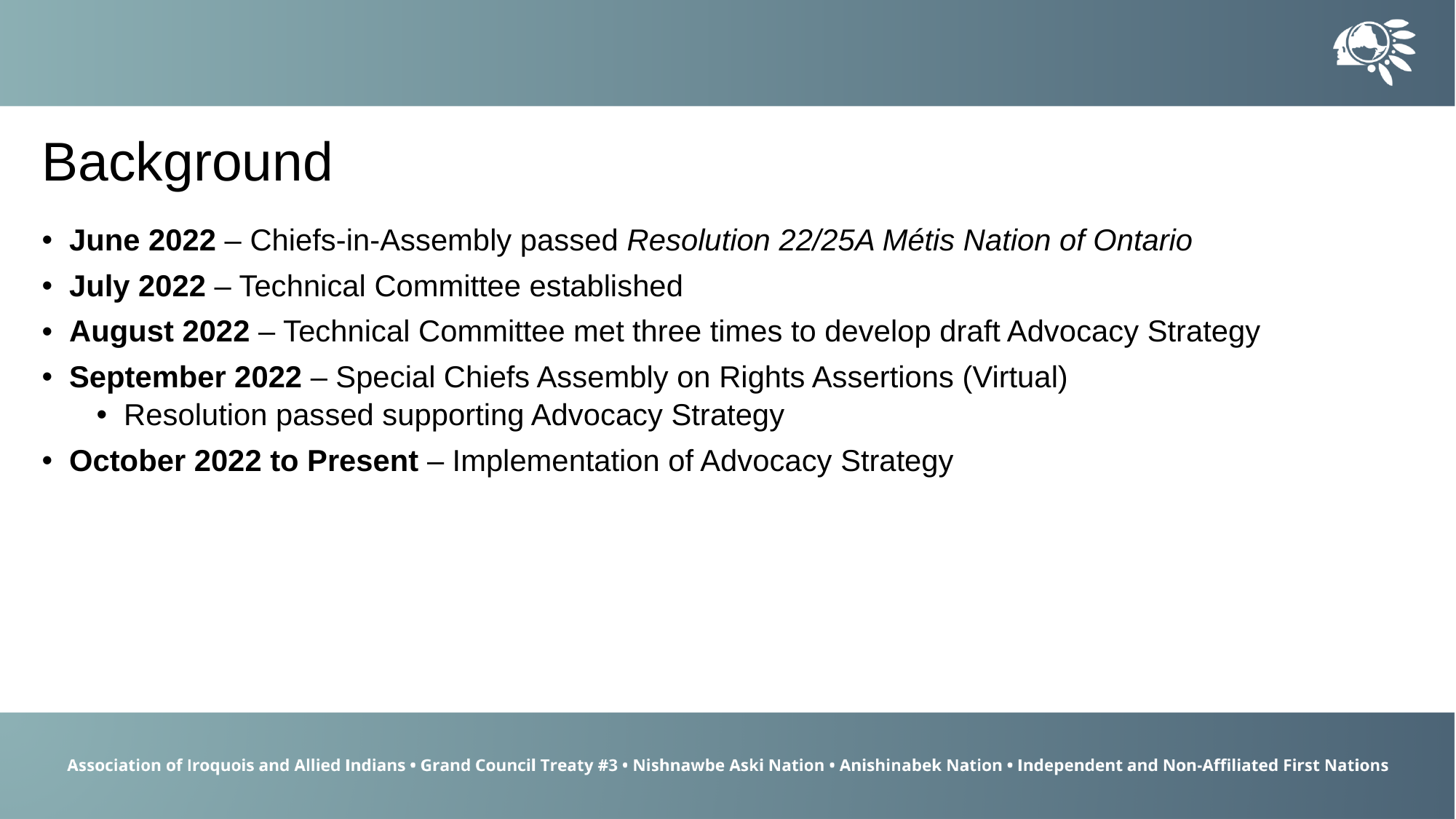

Background
June 2022 – Chiefs-in-Assembly passed Resolution 22/25A Métis Nation of Ontario
July 2022 – Technical Committee established
August 2022 – Technical Committee met three times to develop draft Advocacy Strategy
September 2022 – Special Chiefs Assembly on Rights Assertions (Virtual)
Resolution passed supporting Advocacy Strategy
October 2022 to Present – Implementation of Advocacy Strategy